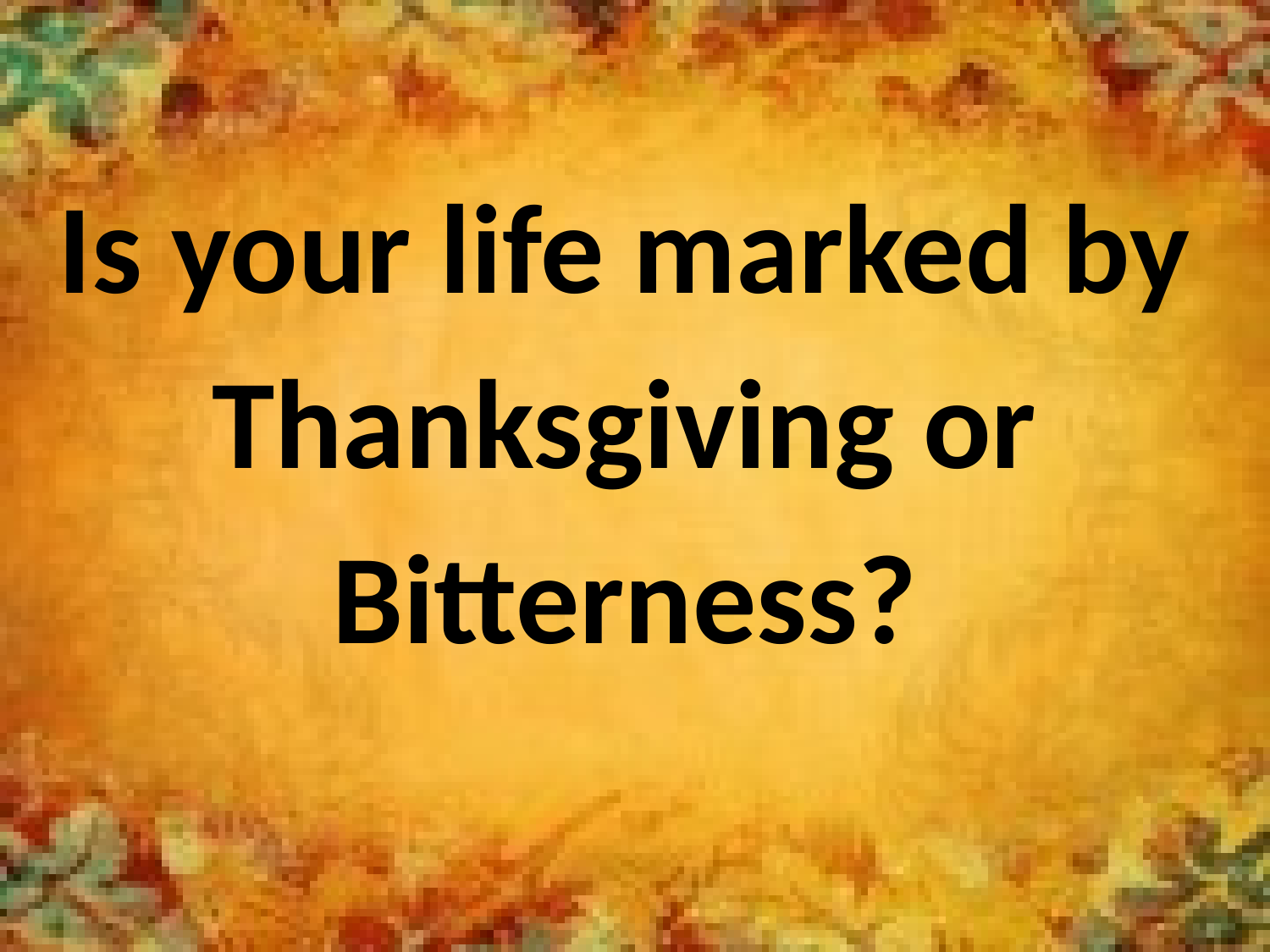

Is your life marked by Thanksgiving or Bitterness?